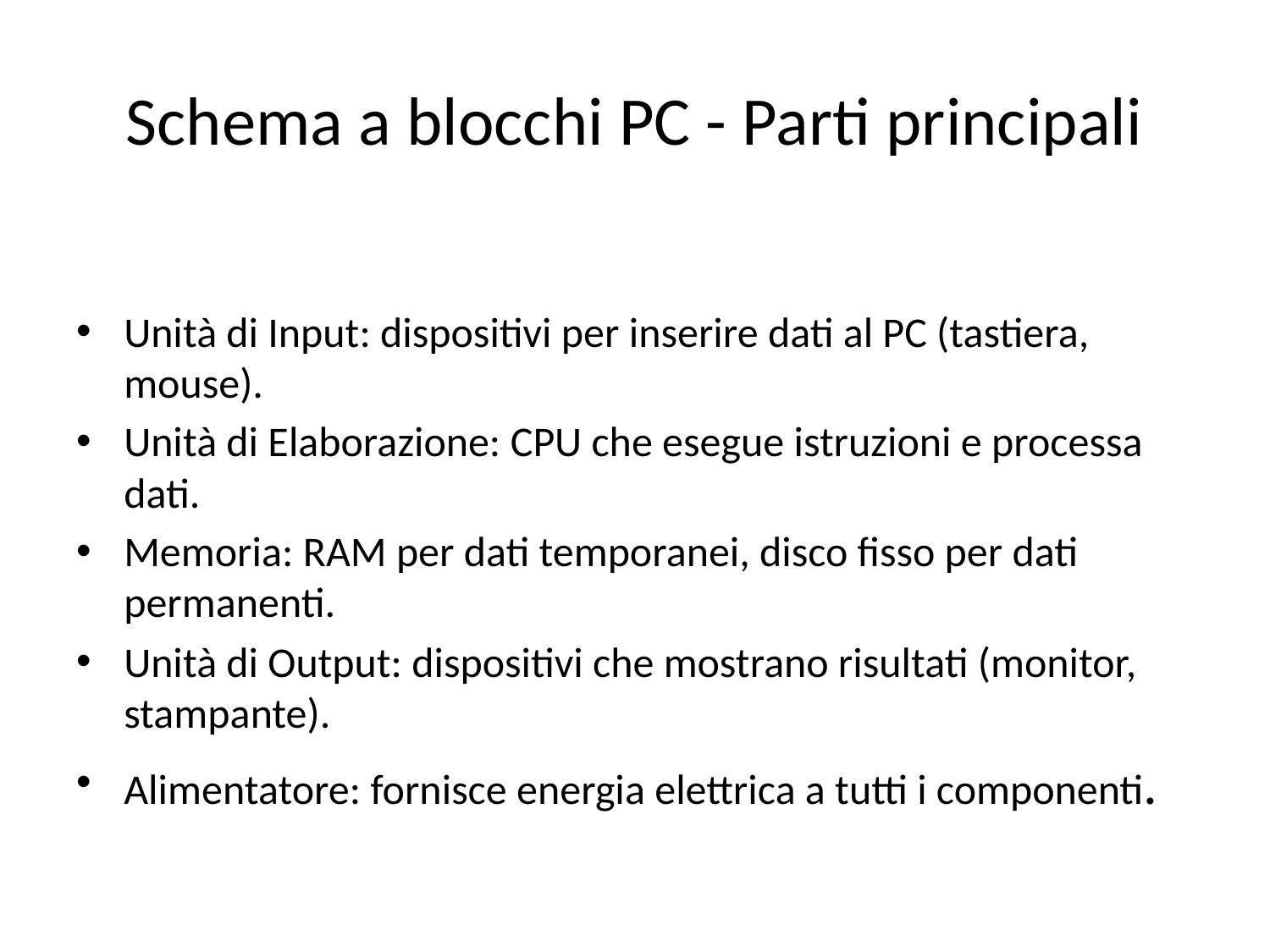

# Schema a blocchi PC - Parti principali

Unità di Input: dispositivi per inserire dati al PC (tastiera, mouse).
Unità di Elaborazione: CPU che esegue istruzioni e processa dati.
Memoria: RAM per dati temporanei, disco fisso per dati permanenti.
Unità di Output: dispositivi che mostrano risultati (monitor, stampante).
Alimentatore: fornisce energia elettrica a tutti i componenti.